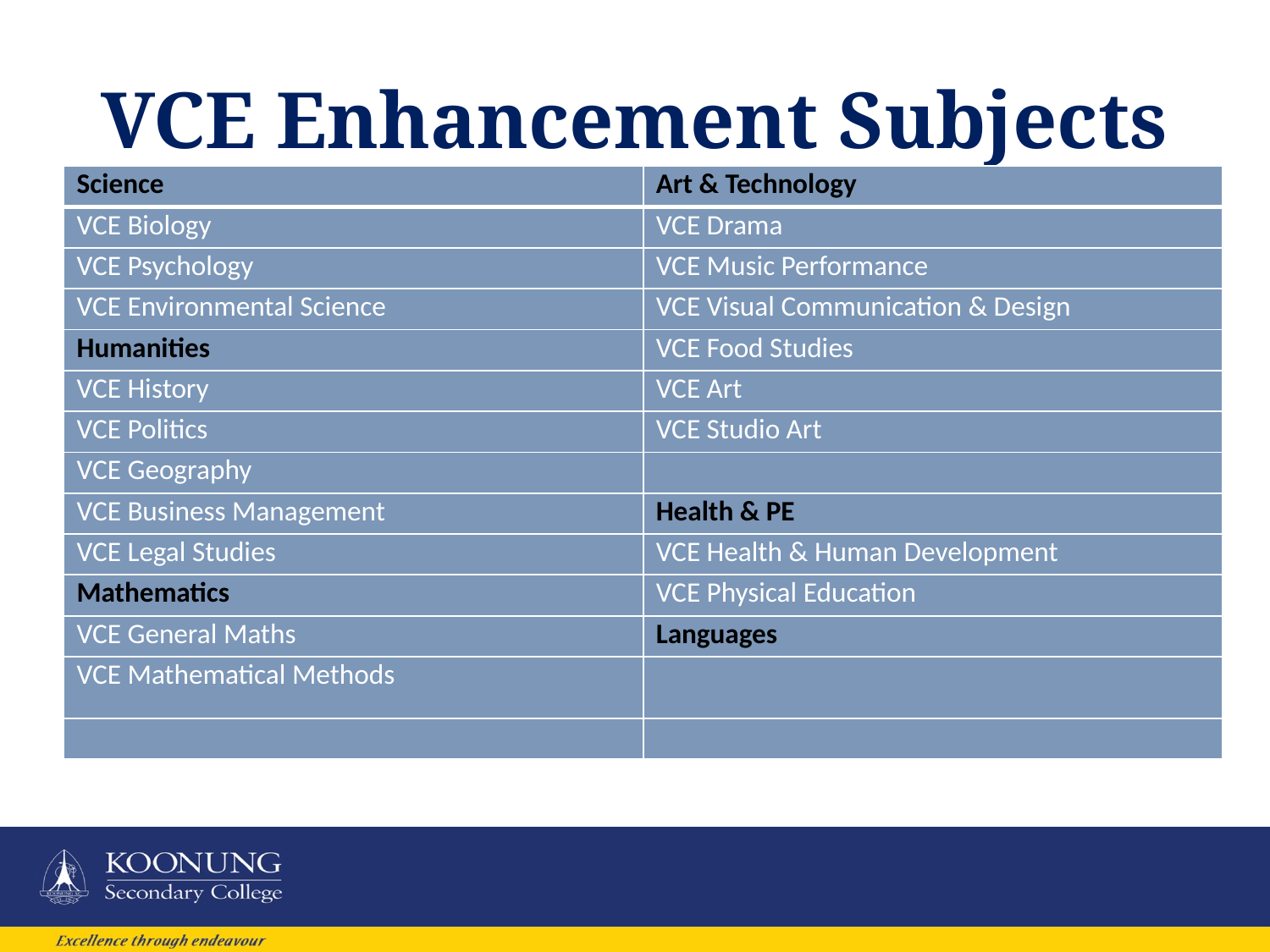

# VCE Enhancement Subjects
| Science | Art & Technology |
| --- | --- |
| VCE Biology | VCE Drama |
| VCE Psychology | VCE Music Performance |
| VCE Environmental Science | VCE Visual Communication & Design |
| Humanities | VCE Food Studies |
| VCE History | VCE Art |
| VCE Politics | VCE Studio Art |
| VCE Geography |  |
| VCE Business Management | Health & PE |
| VCE Legal Studies | VCE Health & Human Development |
| Mathematics | VCE Physical Education |
| VCE General Maths | Languages |
| VCE Mathematical Methods |  |
|  |  |